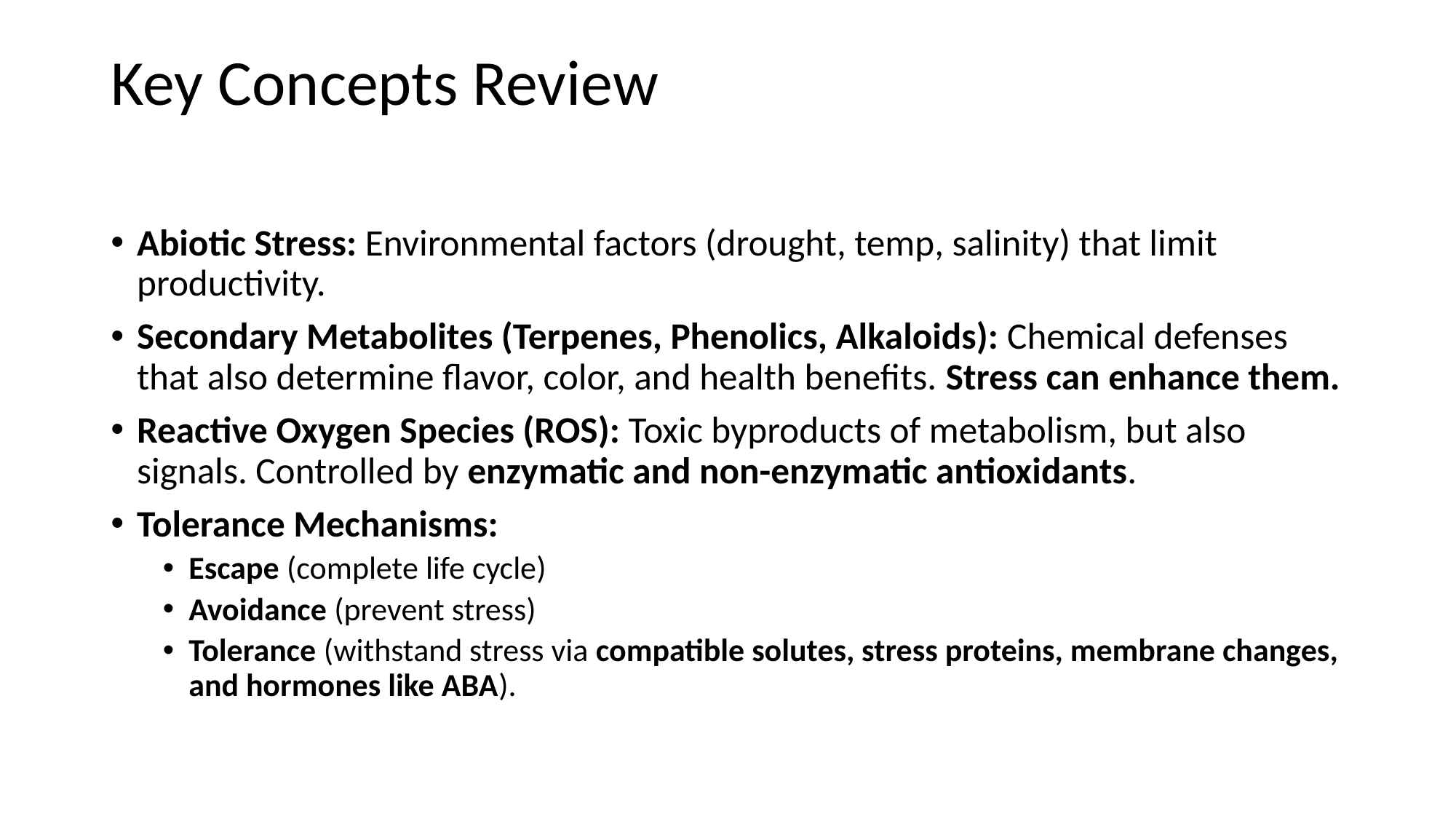

# Key Concepts Review
Abiotic Stress: Environmental factors (drought, temp, salinity) that limit productivity.
Secondary Metabolites (Terpenes, Phenolics, Alkaloids): Chemical defenses that also determine flavor, color, and health benefits. Stress can enhance them.
Reactive Oxygen Species (ROS): Toxic byproducts of metabolism, but also signals. Controlled by enzymatic and non-enzymatic antioxidants.
Tolerance Mechanisms:
Escape (complete life cycle)
Avoidance (prevent stress)
Tolerance (withstand stress via compatible solutes, stress proteins, membrane changes, and hormones like ABA).